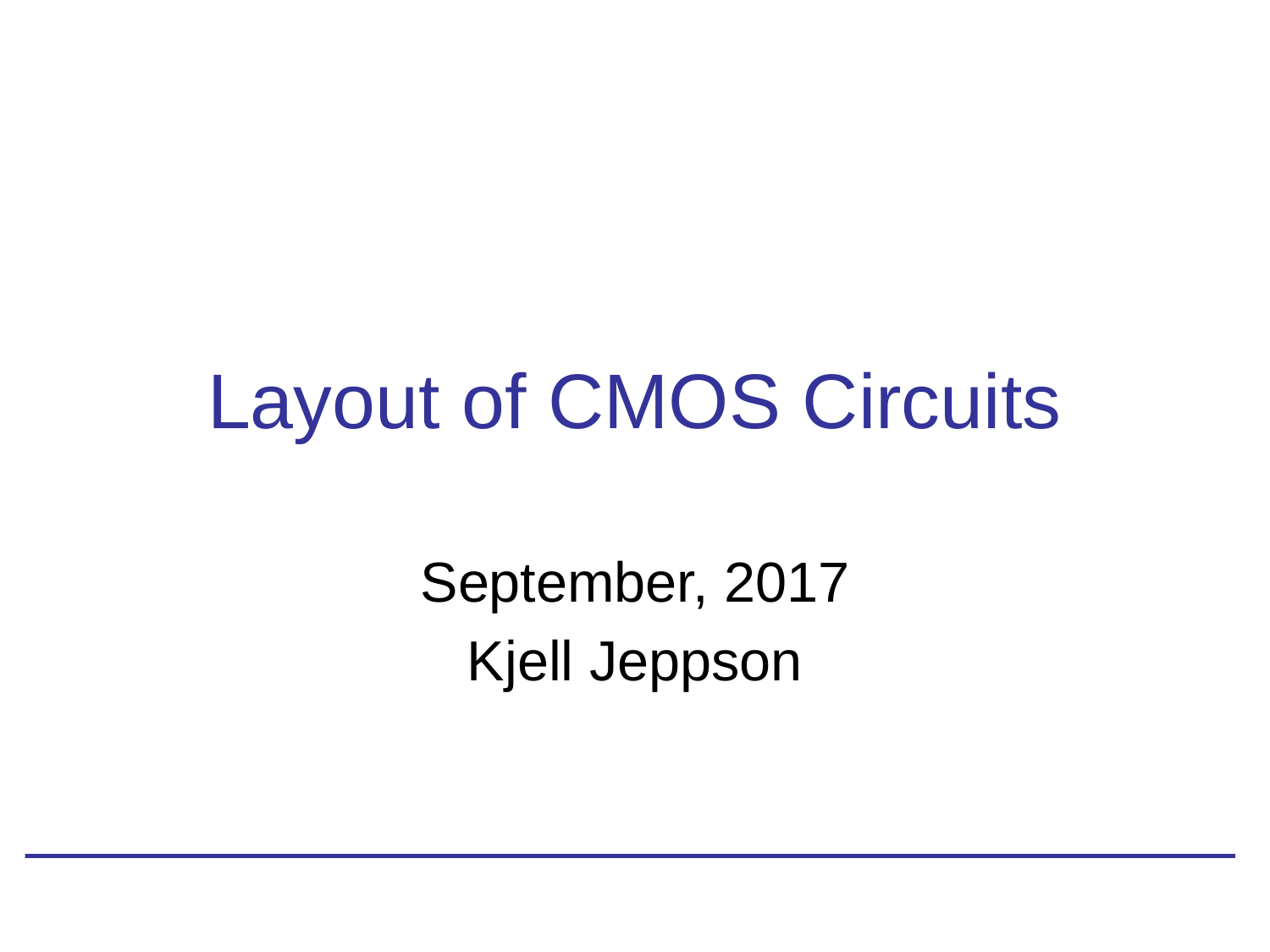

# Layout of CMOS Circuits
September, 2017
Kjell Jeppson